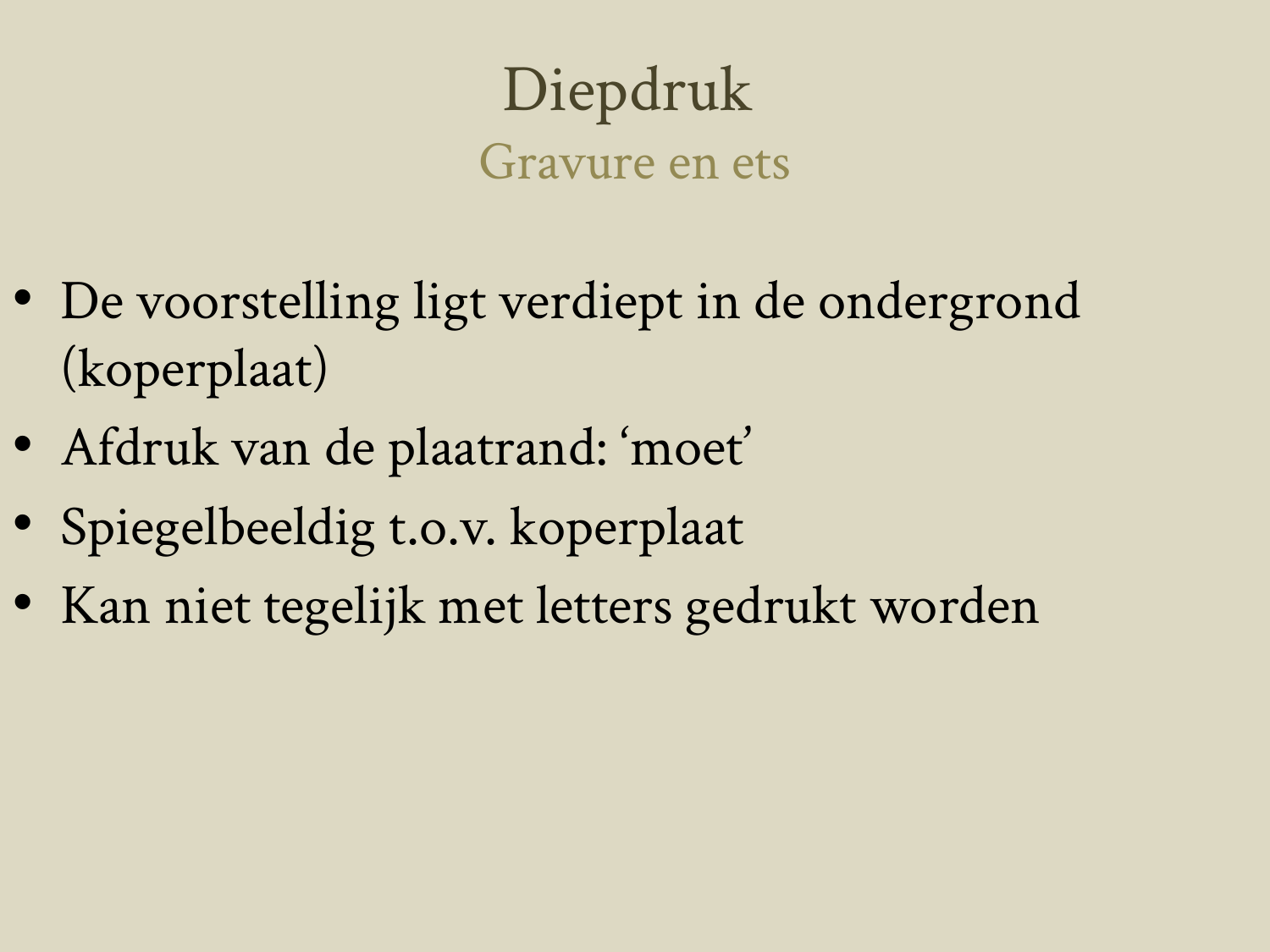

Diepdruk
Gravure en ets
De voorstelling ligt verdiept in de ondergrond (koperplaat)
Afdruk van de plaatrand: ‘moet’
Spiegelbeeldig t.o.v. koperplaat
Kan niet tegelijk met letters gedrukt worden